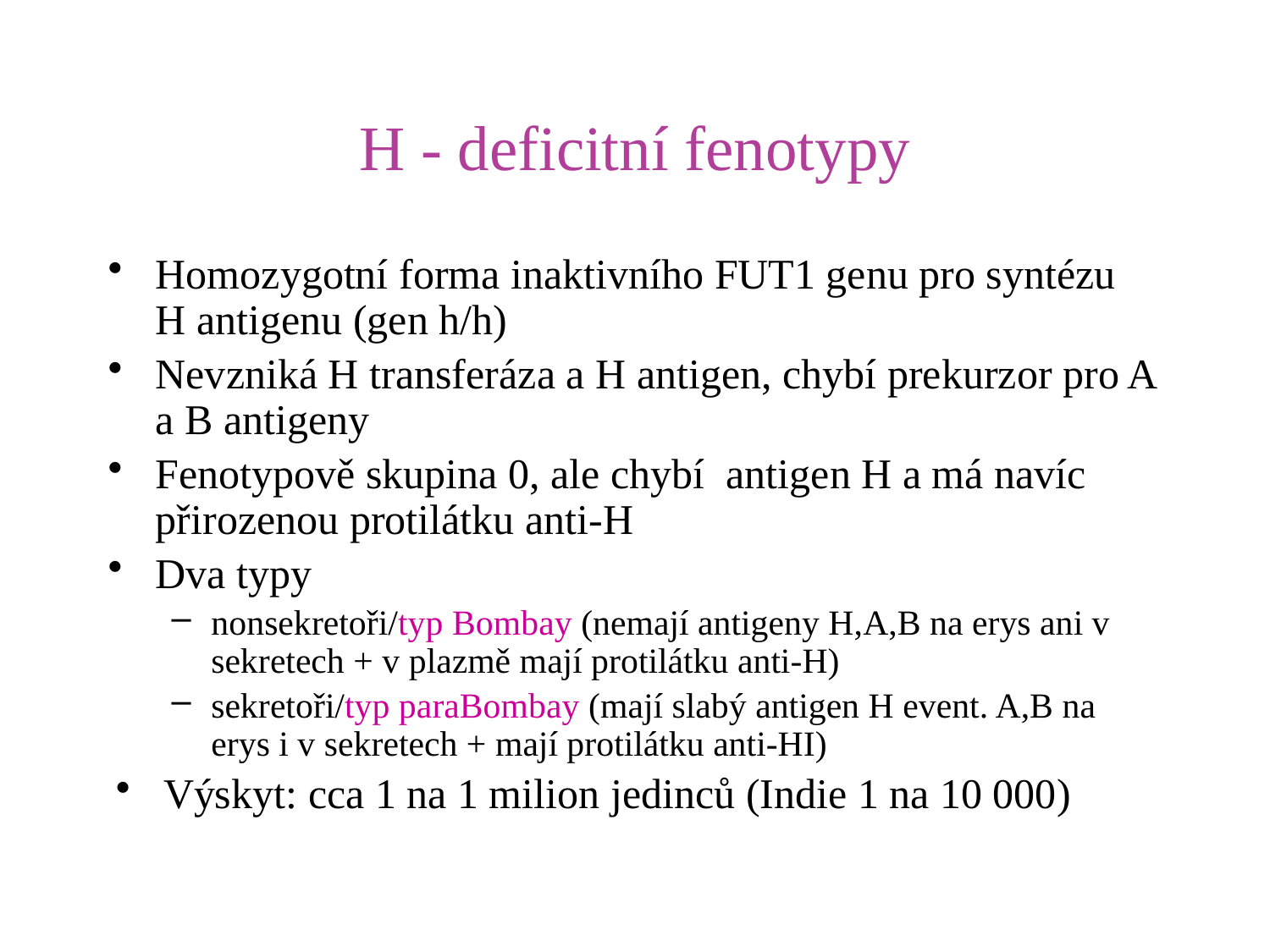

# H - deficitní fenotypy
Homozygotní forma inaktivního FUT1 genu pro syntézu  H antigenu (gen h/h)
Nevzniká H transferáza a H antigen, chybí prekurzor pro A a B antigeny
Fenotypově skupina 0, ale chybí  antigen H a má navíc přirozenou protilátku anti-H
Dva typy
nonsekretoři/typ Bombay (nemají antigeny H,A,B na erys ani v sekretech + v plazmě mají protilátku anti-H)
sekretoři/typ paraBombay (mají slabý antigen H event. A,B na erys i v sekretech + mají protilátku anti-HI)
Výskyt: cca 1 na 1 milion jedinců (Indie 1 na 10 000)